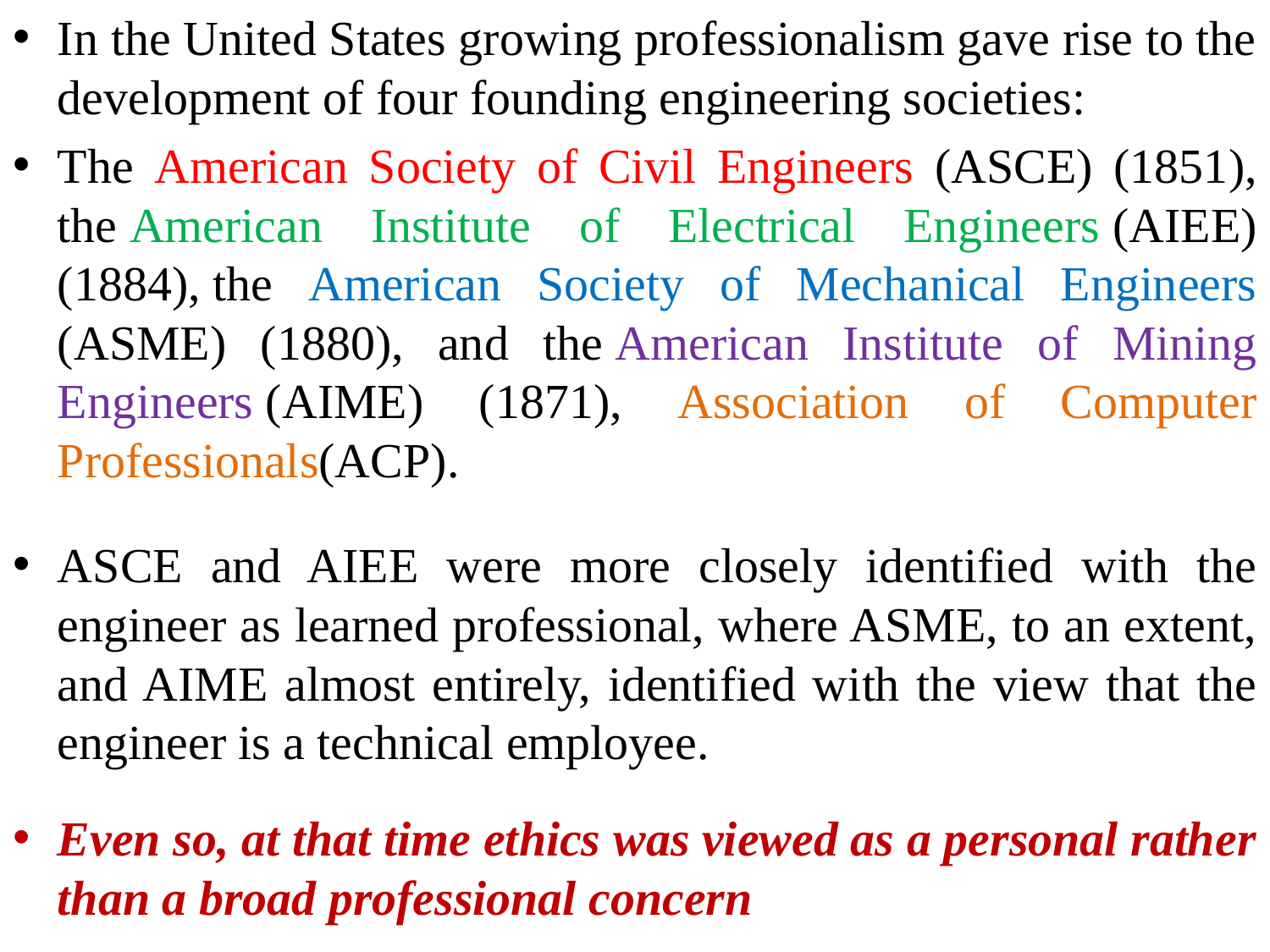

In the United States growing professionalism gave rise to the development of four founding engineering societies:
The American Society of Civil Engineers (ASCE) (1851), the American Institute of Electrical Engineers (AIEE) (1884), the American Society of Mechanical Engineers (ASME) (1880), and the American Institute of Mining Engineers (AIME) (1871), Association of Computer Professionals(ACP).

ASCE and AIEE were more closely identified with the engineer as learned professional, where ASME, to an extent, and AIME almost entirely, identified with the view that the engineer is a technical employee.

Even so, at that time ethics was viewed as a personal rather than a broad professional concern